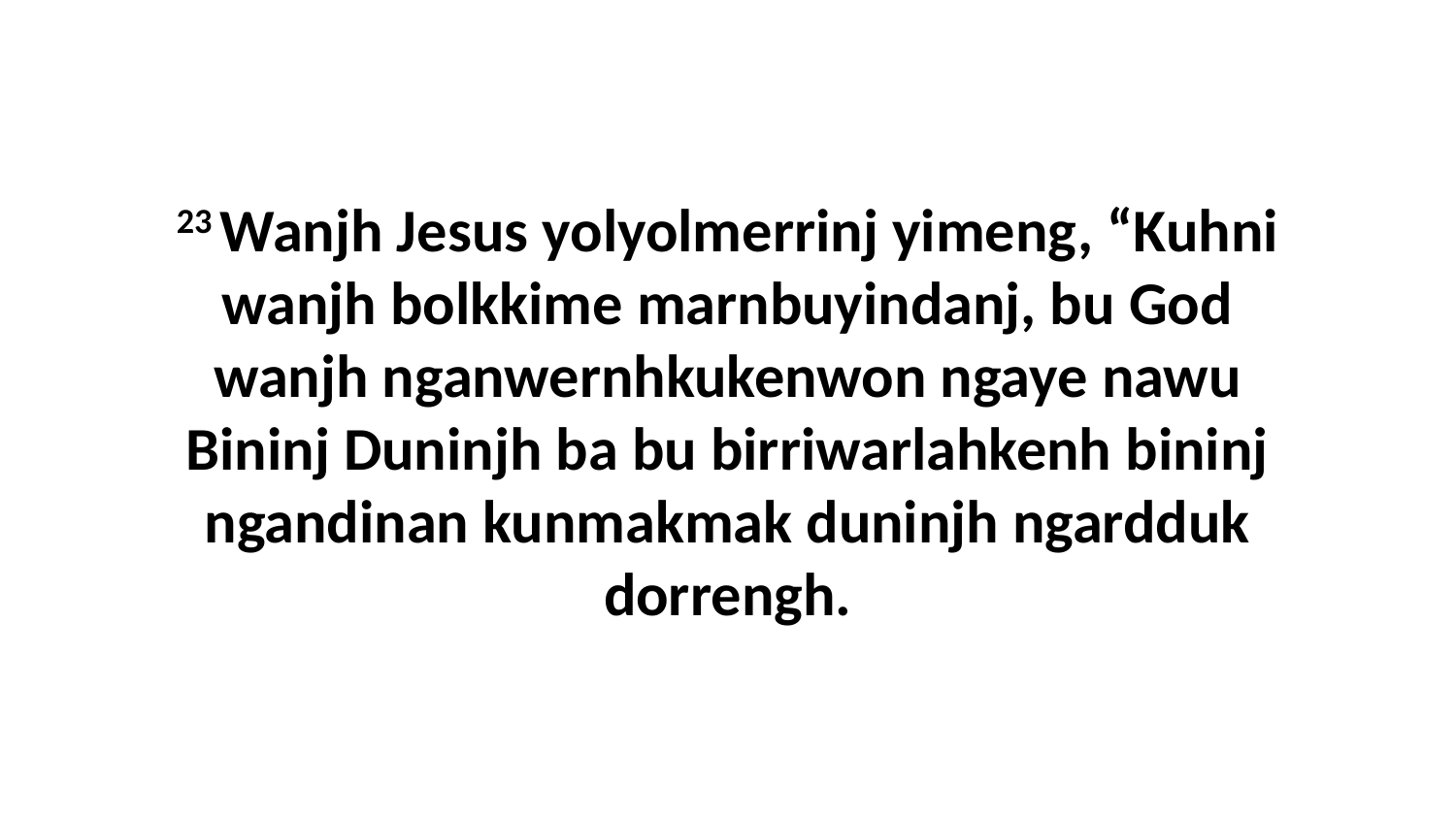

23 Wanjh Jesus yolyolmerrinj yimeng, “Kuhni wanjh bolkkime marnbuyindanj, bu God wanjh nganwernhkukenwon ngaye nawu Bininj Duninjh ba bu birriwarlahkenh bininj ngandinan kunmakmak duninjh ngardduk dorrengh.